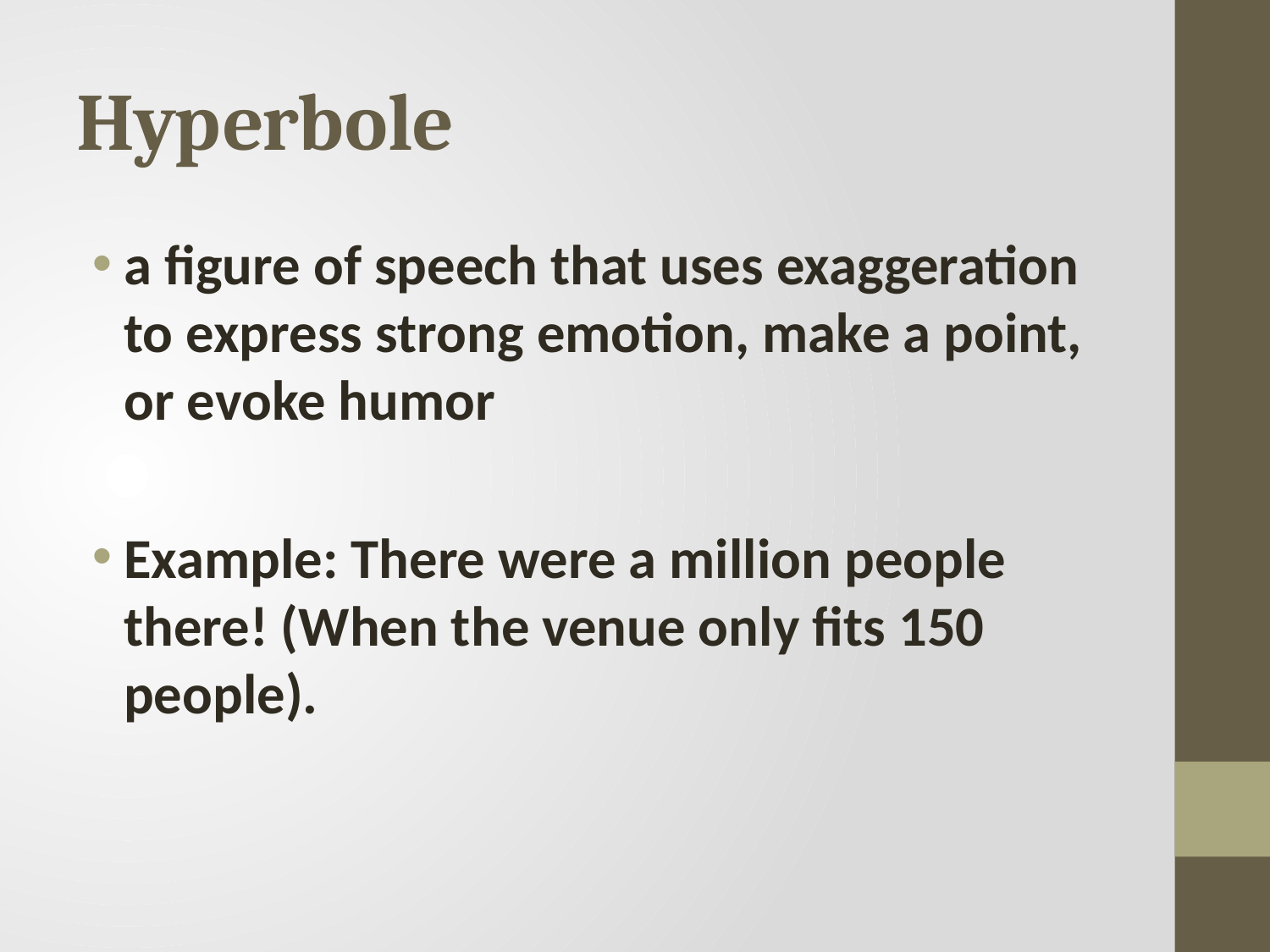

# Hyperbole
a figure of speech that uses exaggeration to express strong emotion, make a point, or evoke humor

Example: There were a million people there! (When the venue only fits 150 people).